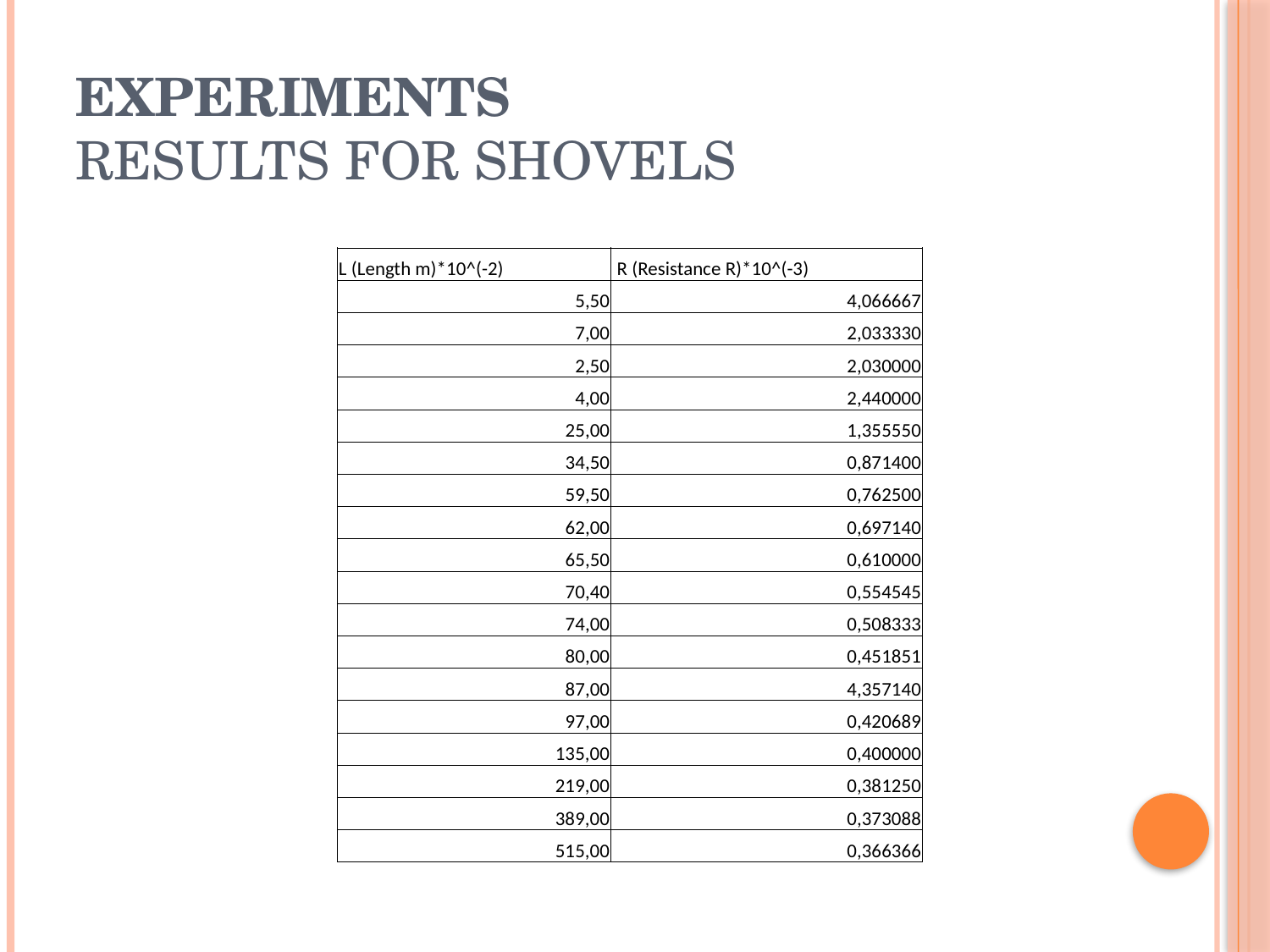

# Experiments Results For Shovels
| L (Length m)\*10^(-2) | R (Resistance R)\*10^(-3) |
| --- | --- |
| 5,50 | 4,066667 |
| 7,00 | 2,033330 |
| 2,50 | 2,030000 |
| 4,00 | 2,440000 |
| 25,00 | 1,355550 |
| 34,50 | 0,871400 |
| 59,50 | 0,762500 |
| 62,00 | 0,697140 |
| 65,50 | 0,610000 |
| 70,40 | 0,554545 |
| 74,00 | 0,508333 |
| 80,00 | 0,451851 |
| 87,00 | 4,357140 |
| 97,00 | 0,420689 |
| 135,00 | 0,400000 |
| 219,00 | 0,381250 |
| 389,00 | 0,373088 |
| 515,00 | 0,366366 |